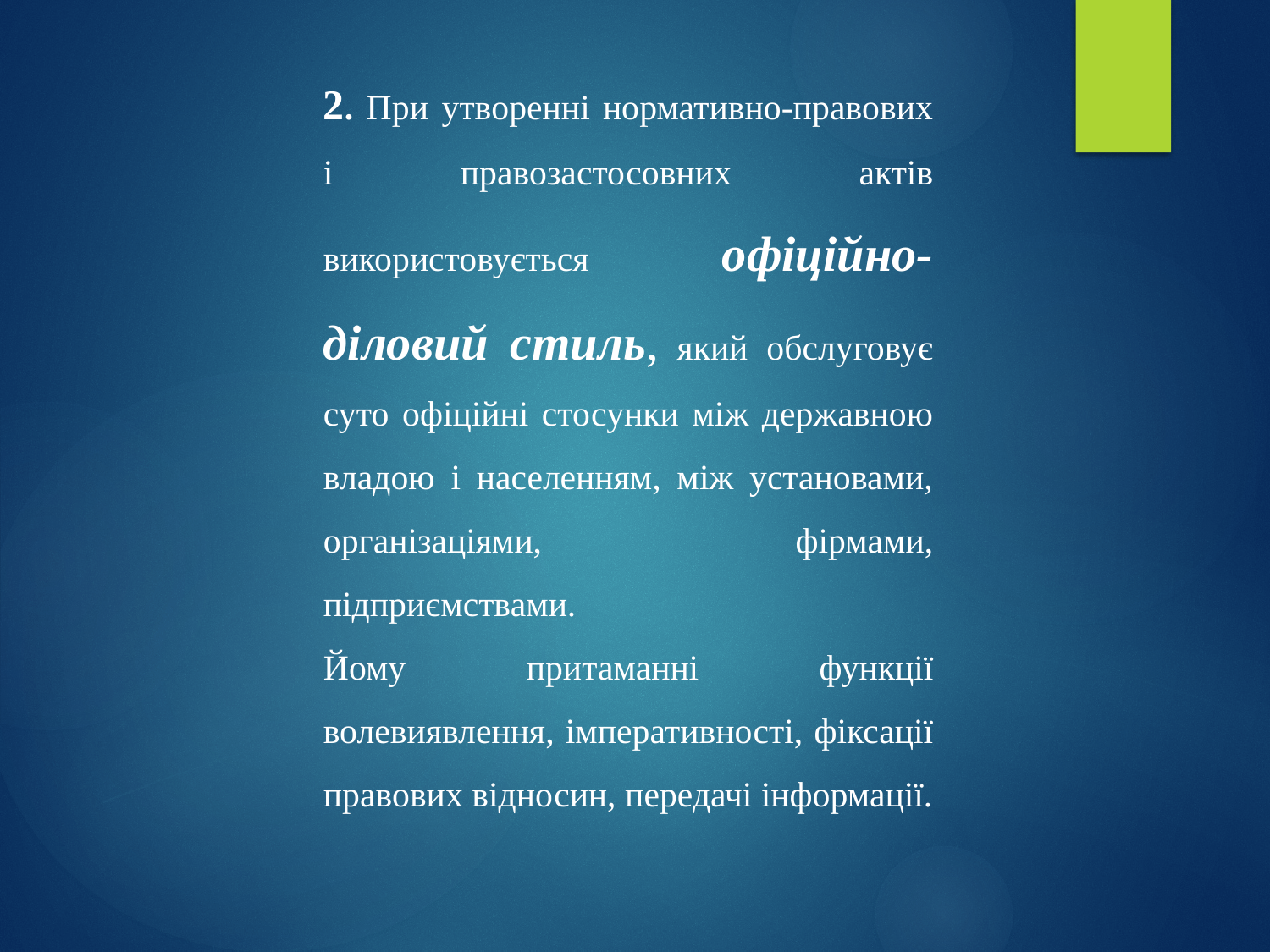

2. При утворенні нормативно-правових і правозастосовних актів використовується офіційно-діловий стиль, який обслуговує суто офіційні стосунки між державною владою і населенням, між установами, організаціями, фірмами, підприємствами.
Йому притаманні функції волевиявлення, імперативності, фіксації правових відносин, передачі інформації.